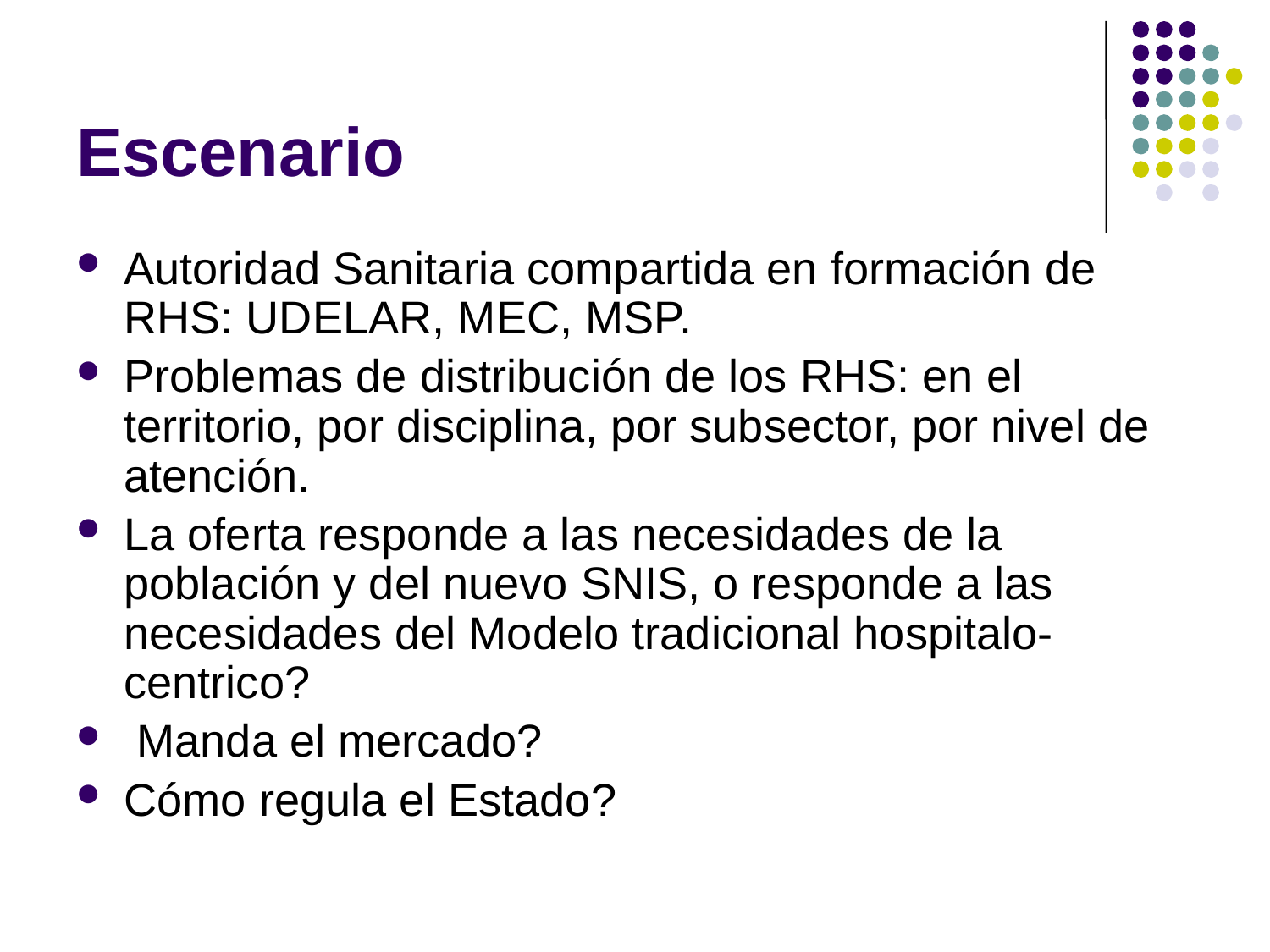

# Escenario
Autoridad Sanitaria compartida en formación de RHS: UDELAR, MEC, MSP.
Problemas de distribución de los RHS: en el territorio, por disciplina, por subsector, por nivel de atención.
La oferta responde a las necesidades de la población y del nuevo SNIS, o responde a las necesidades del Modelo tradicional hospitalo-centrico?
 Manda el mercado?
Cómo regula el Estado?